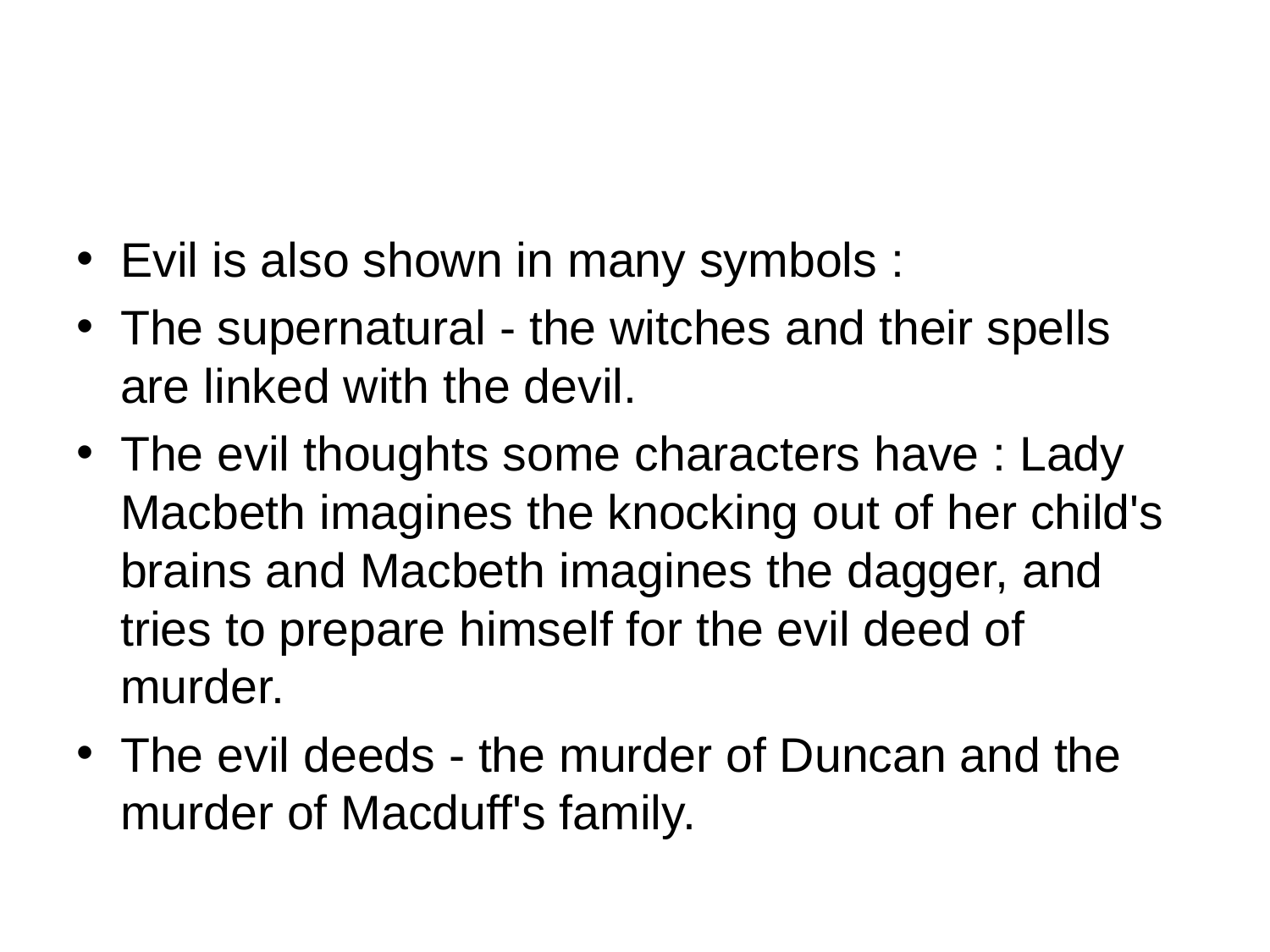

#
Evil is also shown in many symbols :
The supernatural - the witches and their spells are linked with the devil.
The evil thoughts some characters have : Lady Macbeth imagines the knocking out of her child's brains and Macbeth imagines the dagger, and tries to prepare himself for the evil deed of murder.
The evil deeds - the murder of Duncan and the murder of Macduff's family.